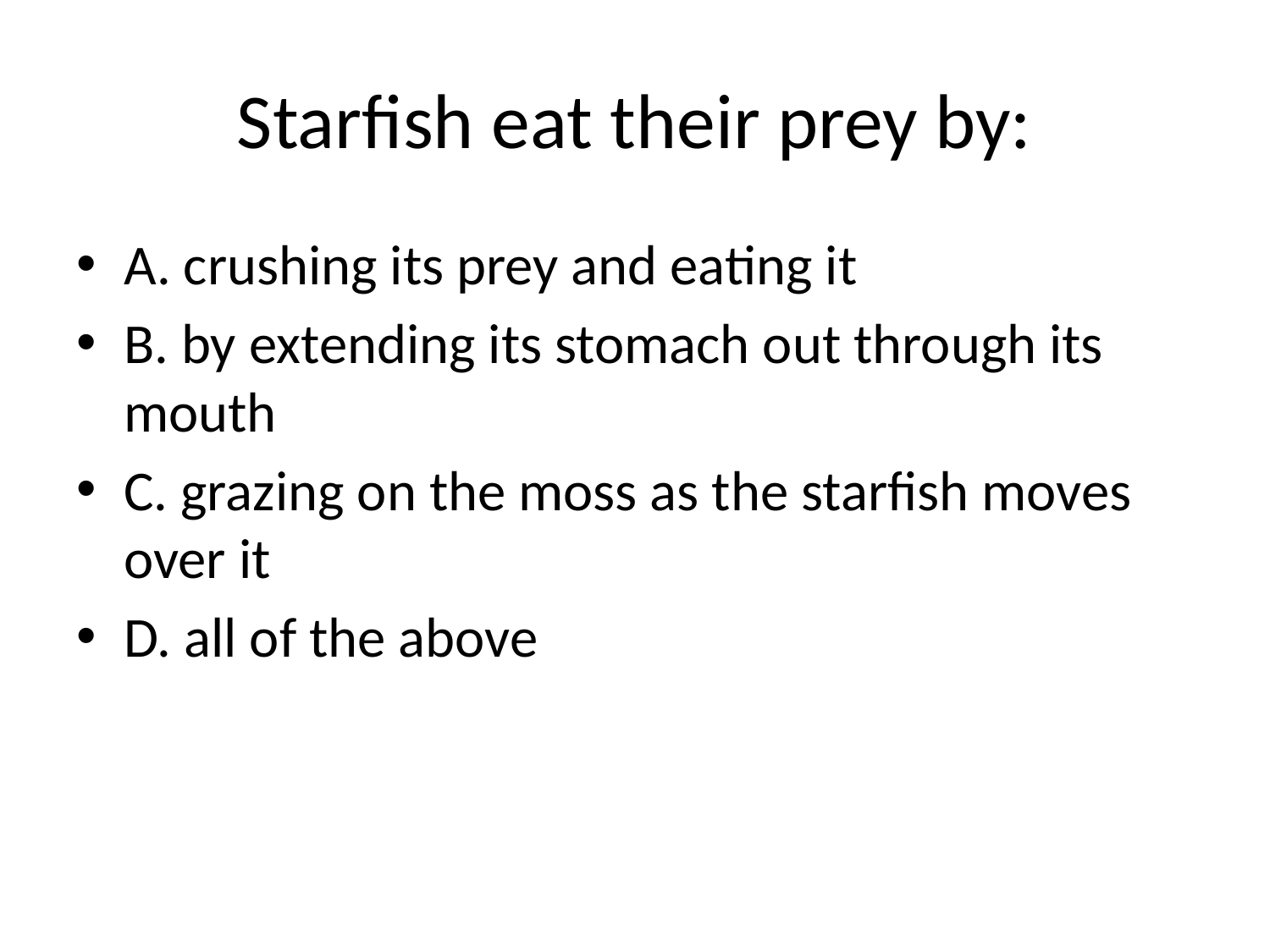

# Starfish eat their prey by:
A. crushing its prey and eating it
B. by extending its stomach out through its mouth
C. grazing on the moss as the starfish moves over it
D. all of the above